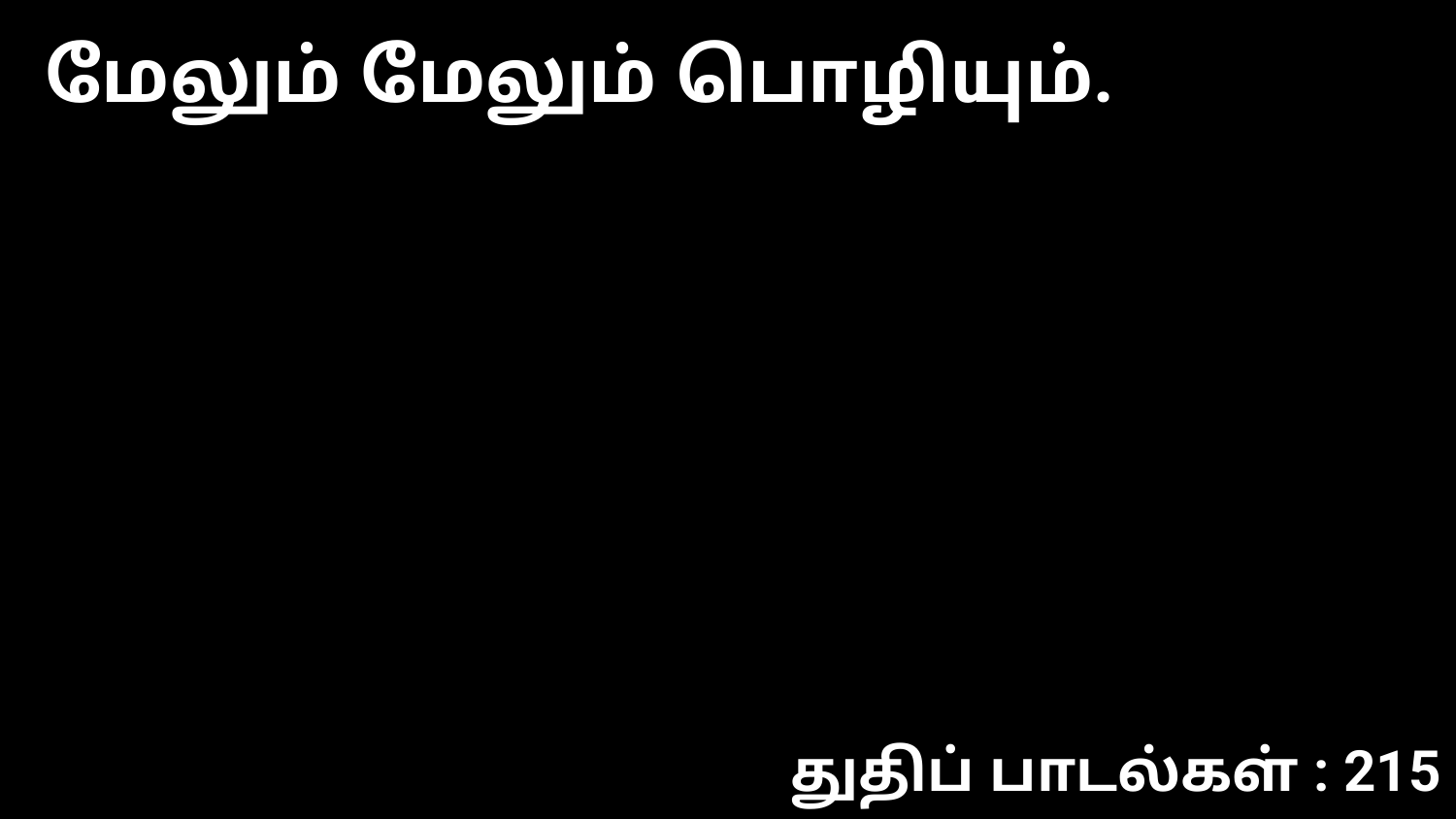

மேலும் மேலும் பொழியும்.
துதிப் பாடல்கள் : 215